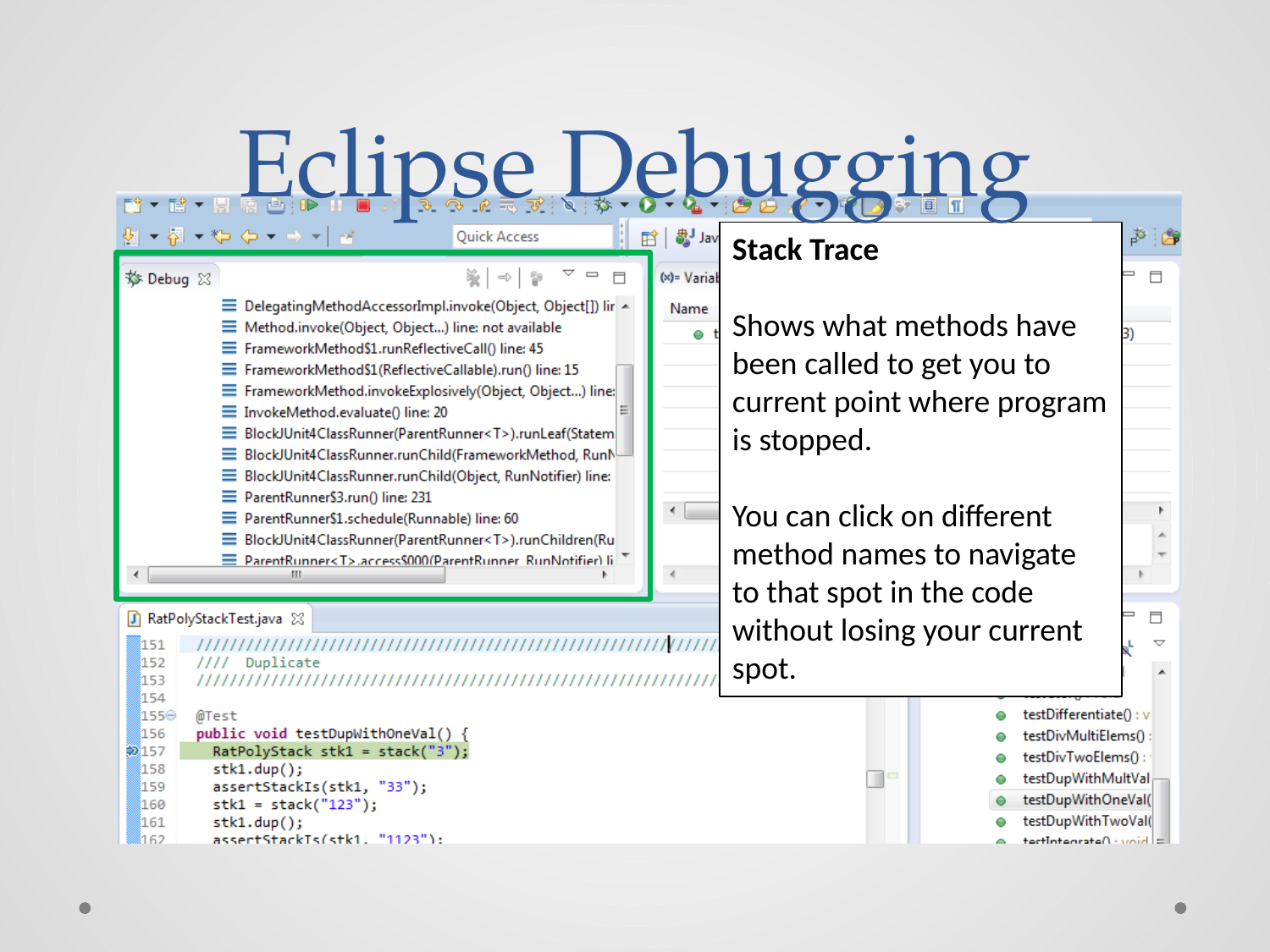

# Eclipse Debugging

Stack Trace

Shows what methods have been called to get you to current point where program is stopped.

You can click on different method names to navigate to that spot in the code without losing your current spot.